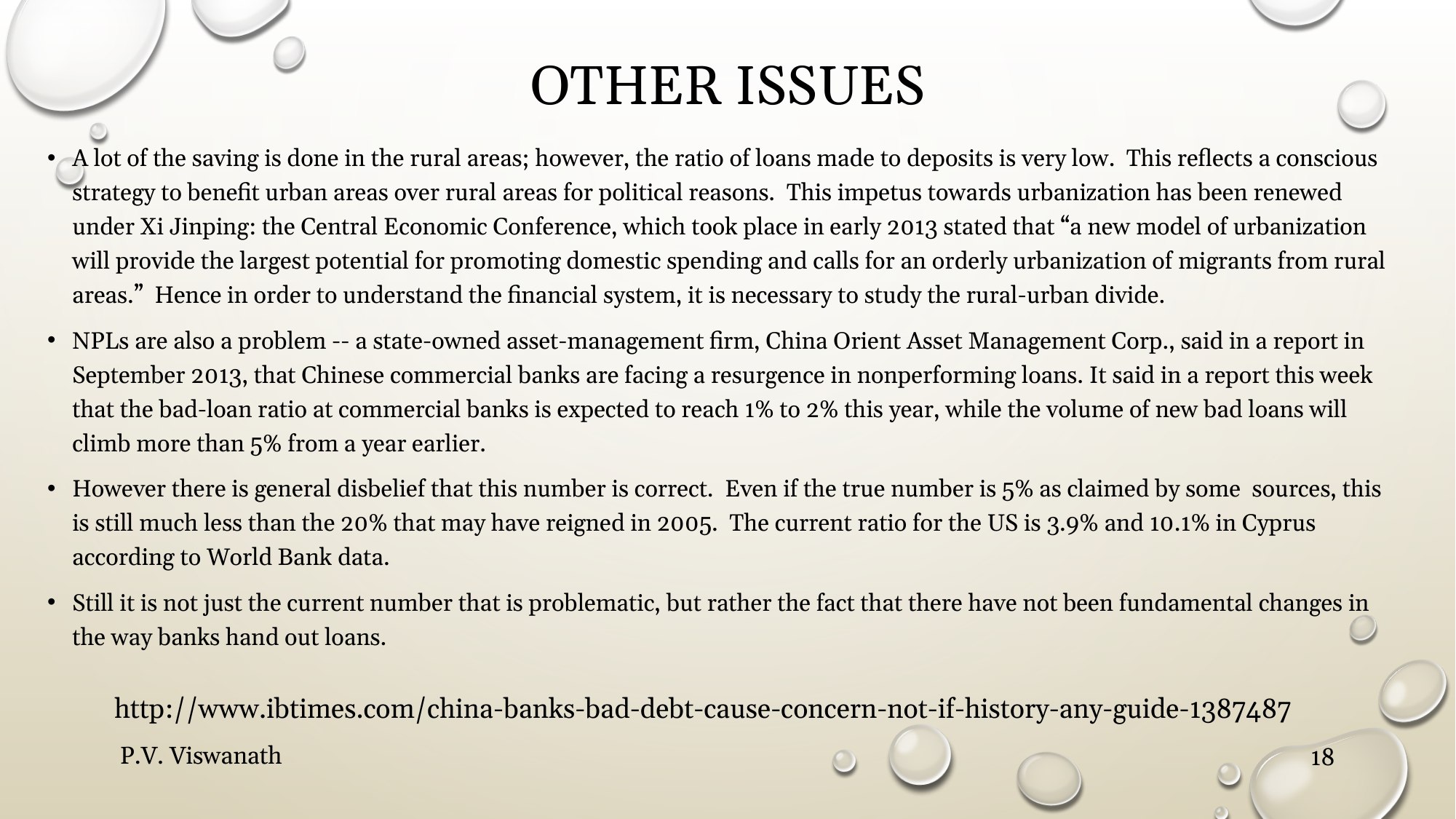

# Other issues
A lot of the saving is done in the rural areas; however, the ratio of loans made to deposits is very low.  This reflects a conscious strategy to benefit urban areas over rural areas for political reasons.  This impetus towards urbanization has been renewed under Xi Jinping: the Central Economic Conference, which took place in early 2013 stated that “a new model of urbanization will provide the largest potential for promoting domestic spending and calls for an orderly urbanization of migrants from rural areas.”  Hence in order to understand the financial system, it is necessary to study the rural-urban divide.
NPLs are also a problem -- a state-owned asset-management firm, China Orient Asset Management Corp., said in a report in September 2013, that Chinese commercial banks are facing a resurgence in nonperforming loans. It said in a report this week that the bad-loan ratio at commercial banks is expected to reach 1% to 2% this year, while the volume of new bad loans will climb more than 5% from a year earlier.
However there is general disbelief that this number is correct.  Even if the true number is 5% as claimed by some  sources, this is still much less than the 20% that may have reigned in 2005.  The current ratio for the US is 3.9% and 10.1% in Cyprus according to World Bank data.
Still it is not just the current number that is problematic, but rather the fact that there have not been fundamental changes in the way banks hand out loans.

http://www.ibtimes.com/china-banks-bad-debt-cause-concern-not-if-history-any-guide-1387487
P.V. Viswanath
18